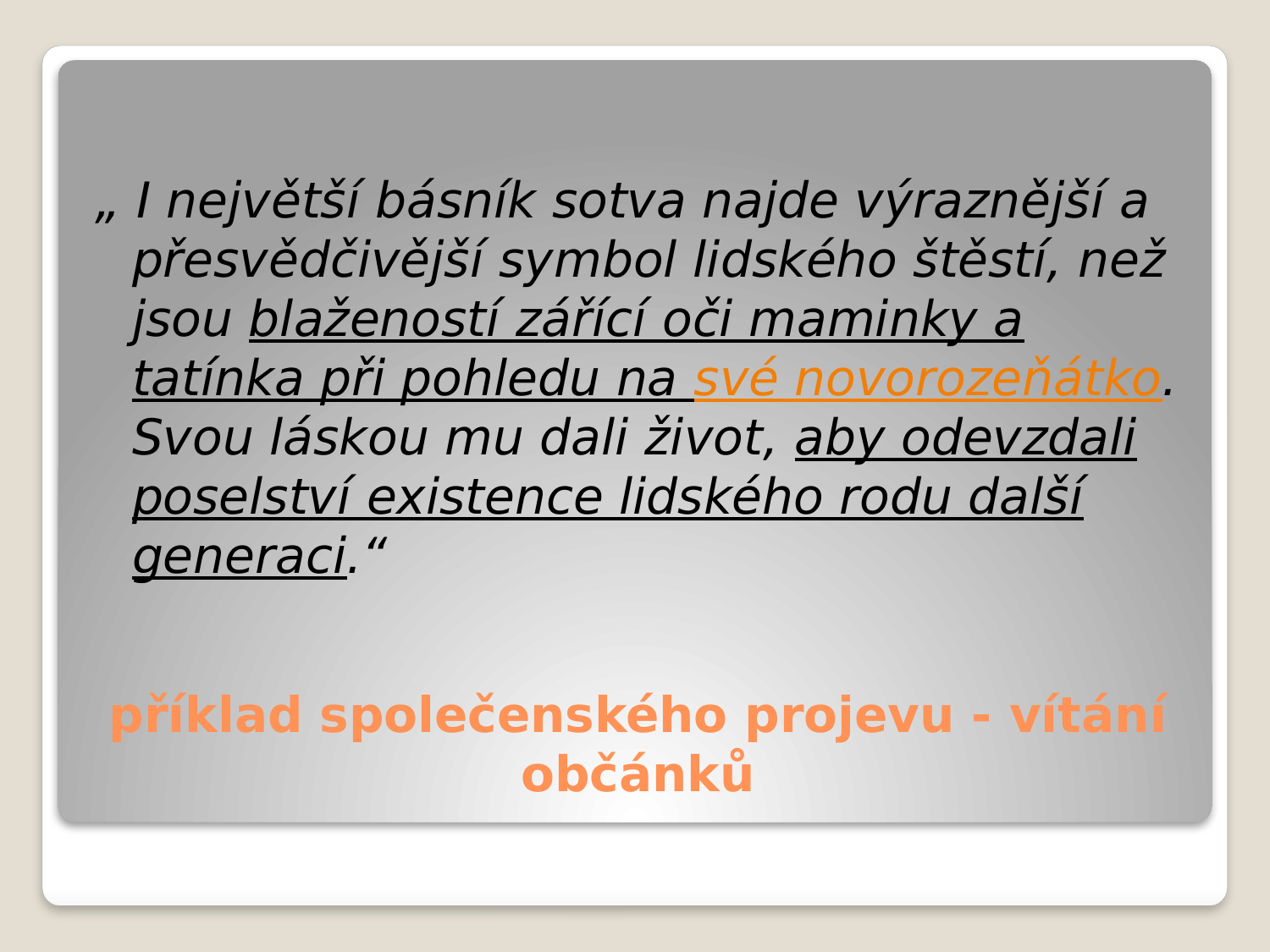

„ I největší básník sotva najde výraznější a přesvědčivější symbol lidského štěstí, než jsou blažeností zářící oči maminky a tatínka při pohledu na své novorozeňátko. Svou láskou mu dali život, aby odevzdali poselství existence lidského rodu další generaci.“

# příklad společenského projevu - vítání občánků